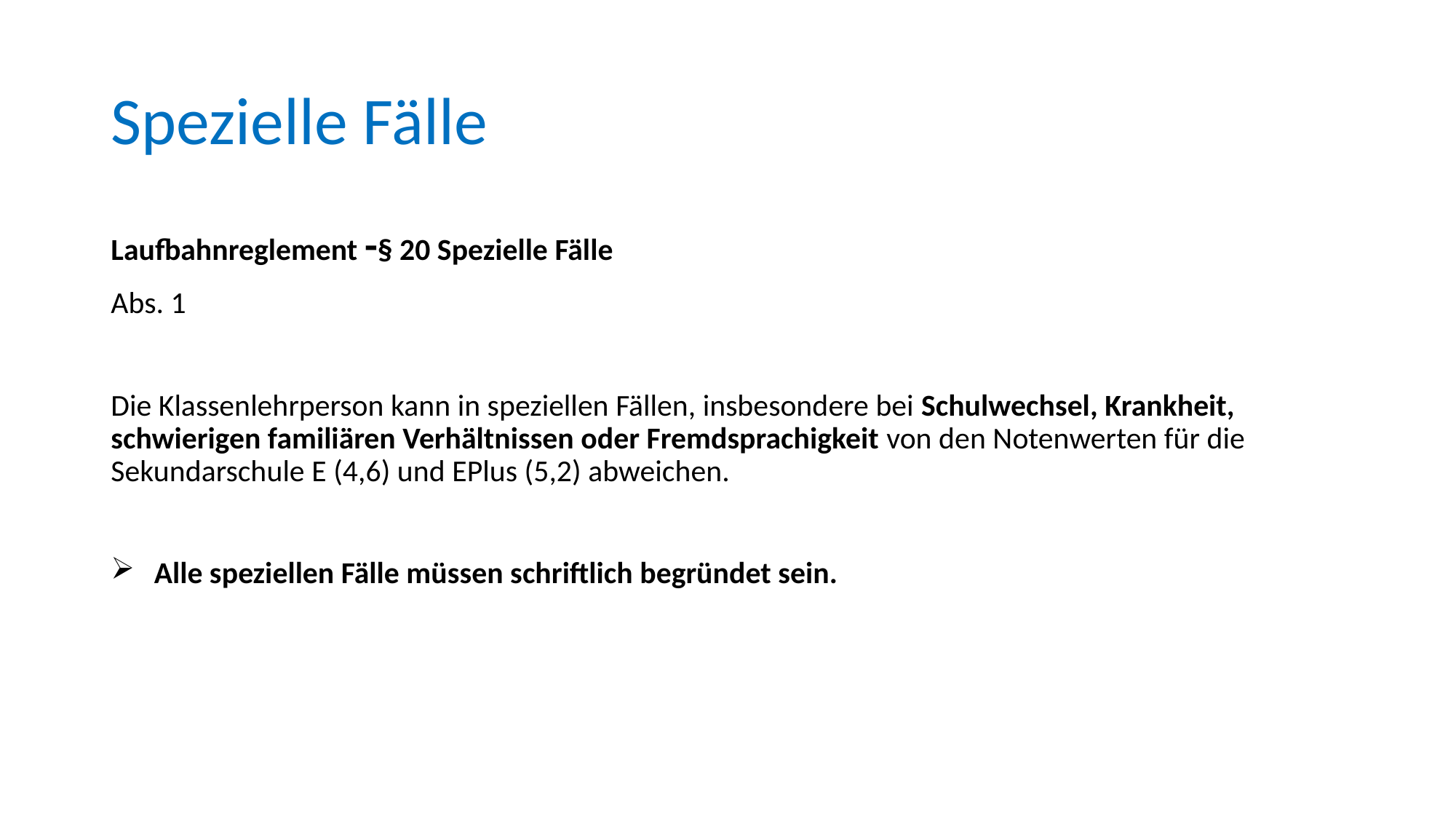

# Spezielle Fälle
Laufbahnreglement -§ 20 Spezielle Fälle
Abs. 1

Die Klassenlehrperson kann in speziellen Fällen, insbesondere bei Schulwechsel, Krankheit, schwierigen familiären Verhältnissen oder Fremdsprachigkeit von den Notenwerten für die Sekundarschule E (4,6) und EPlus (5,2) abweichen.

Alle speziellen Fälle müssen schriftlich begründet sein.